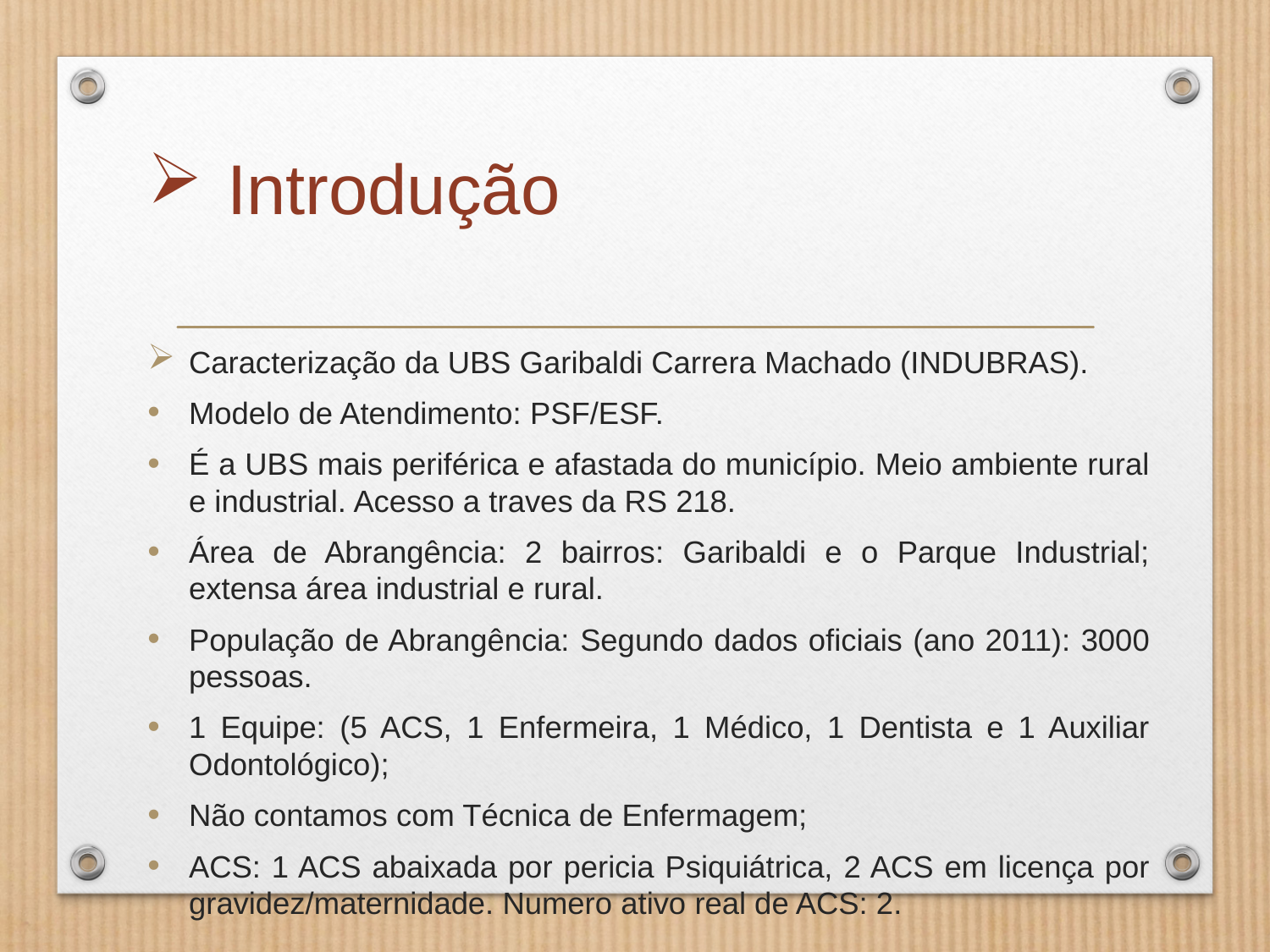

# Introdução
Caracterização da UBS Garibaldi Carrera Machado (INDUBRAS).
Modelo de Atendimento: PSF/ESF.
É a UBS mais periférica e afastada do município. Meio ambiente rural e industrial. Acesso a traves da RS 218.
Área de Abrangência: 2 bairros: Garibaldi e o Parque Industrial; extensa área industrial e rural.
População de Abrangência: Segundo dados oficiais (ano 2011): 3000 pessoas.
1 Equipe: (5 ACS, 1 Enfermeira, 1 Médico, 1 Dentista e 1 Auxiliar Odontológico);
Não contamos com Técnica de Enfermagem;
ACS: 1 ACS abaixada por pericia Psiquiátrica, 2 ACS em licença por gravidez/maternidade. Numero ativo real de ACS: 2.